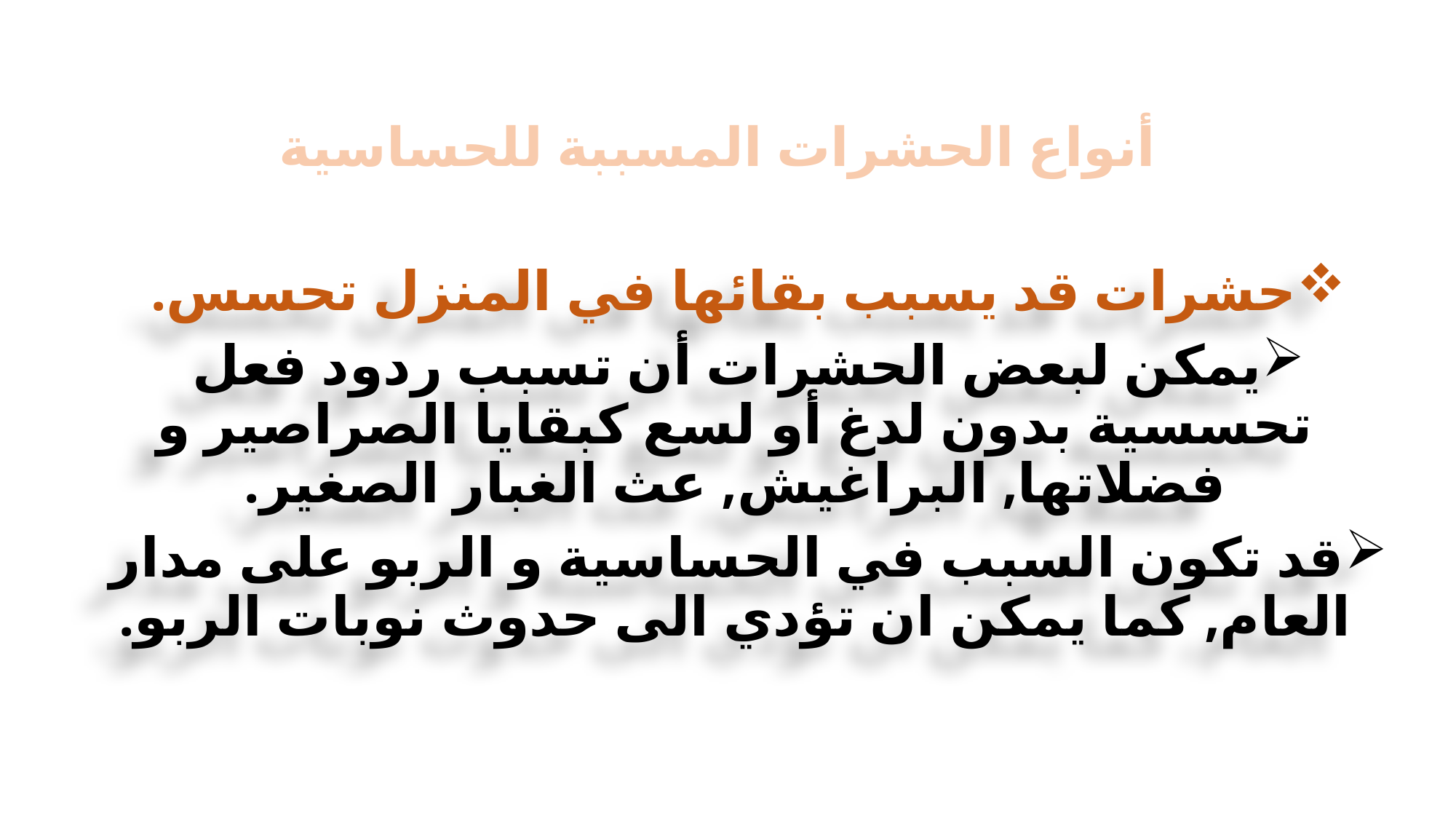

# أنواع الحشرات المسببة للحساسية
حشرات قد يسبب بقائها في المنزل تحسس.
يمكن لبعض الحشرات أن تسبب ردود فعل تحسسية بدون لدغ أو لسع كبقايا الصراصير و فضلاتها, البراغيش, عث الغبار الصغير.
قد تكون السبب في الحساسية و الربو على مدار العام, كما يمكن ان تؤدي الى حدوث نوبات الربو.